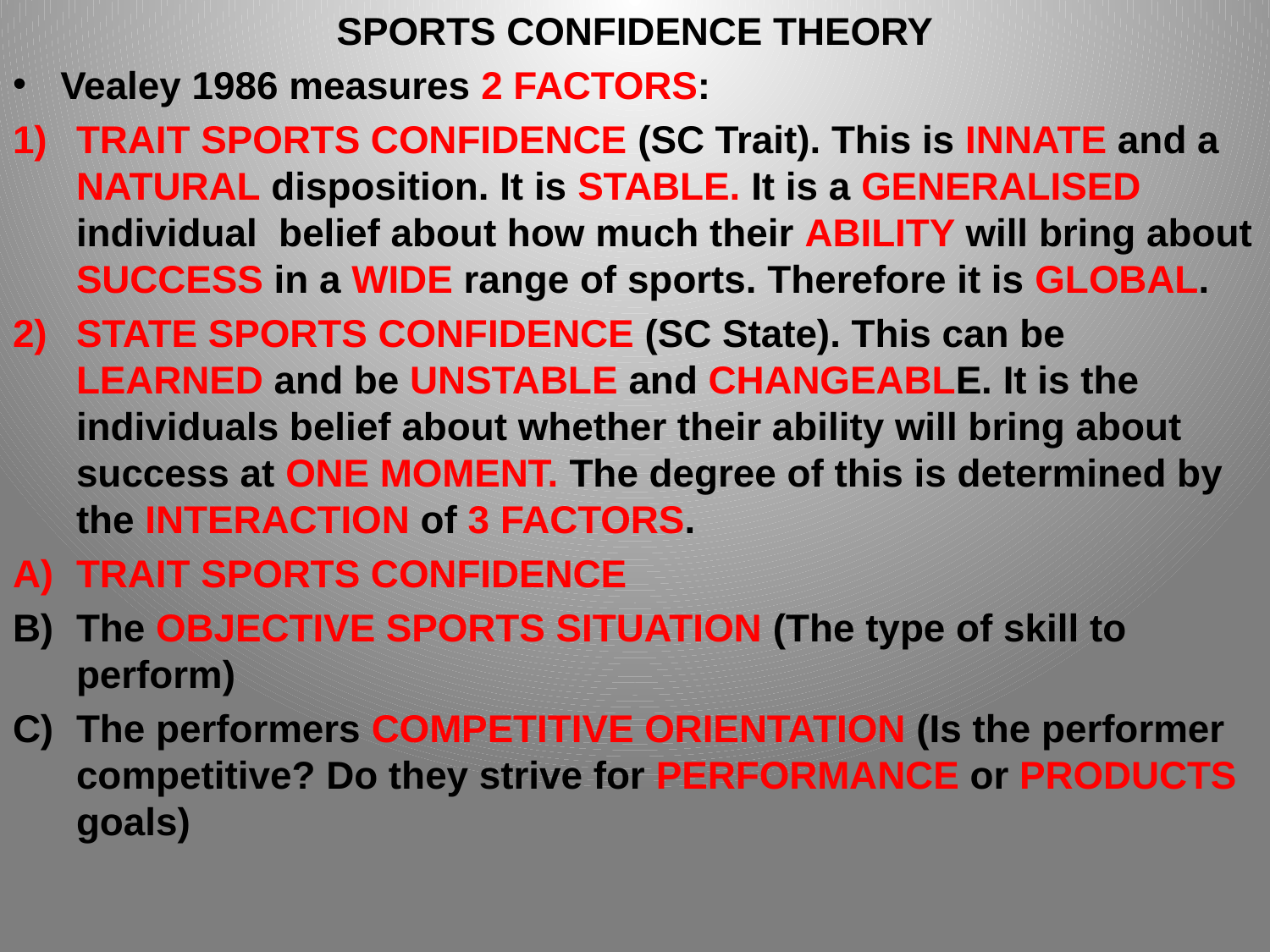

SPORTS CONFIDENCE THEORY
Vealey 1986 measures 2 FACTORS:
TRAIT SPORTS CONFIDENCE (SC Trait). This is INNATE and a NATURAL disposition. It is STABLE. It is a GENERALISED individual  belief about how much their ABILITY will bring about SUCCESS in a WIDE range of sports. Therefore it is GLOBAL.
STATE SPORTS CONFIDENCE (SC State). This can be LEARNED and be UNSTABLE and CHANGEABLE. It is the individuals belief about whether their ability will bring about success at ONE MOMENT. The degree of this is determined by the INTERACTION of 3 FACTORS.
TRAIT SPORTS CONFIDENCE
The OBJECTIVE SPORTS SITUATION (The type of skill to perform)
The performers COMPETITIVE ORIENTATION (Is the performer competitive? Do they strive for PERFORMANCE or PRODUCTS goals)